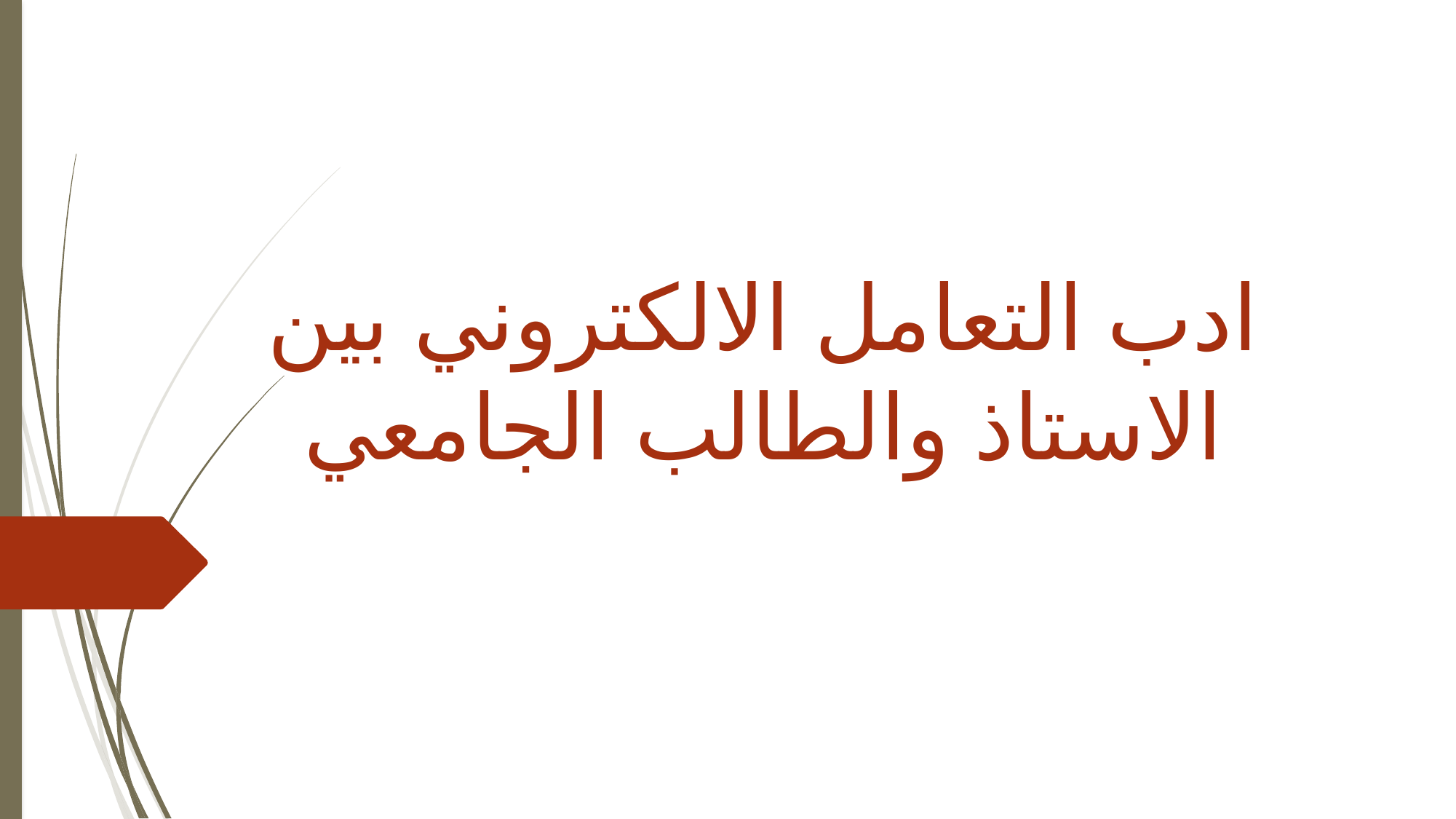

# ادب التعامل الالكتروني بين الاستاذ والطالب الجامعي